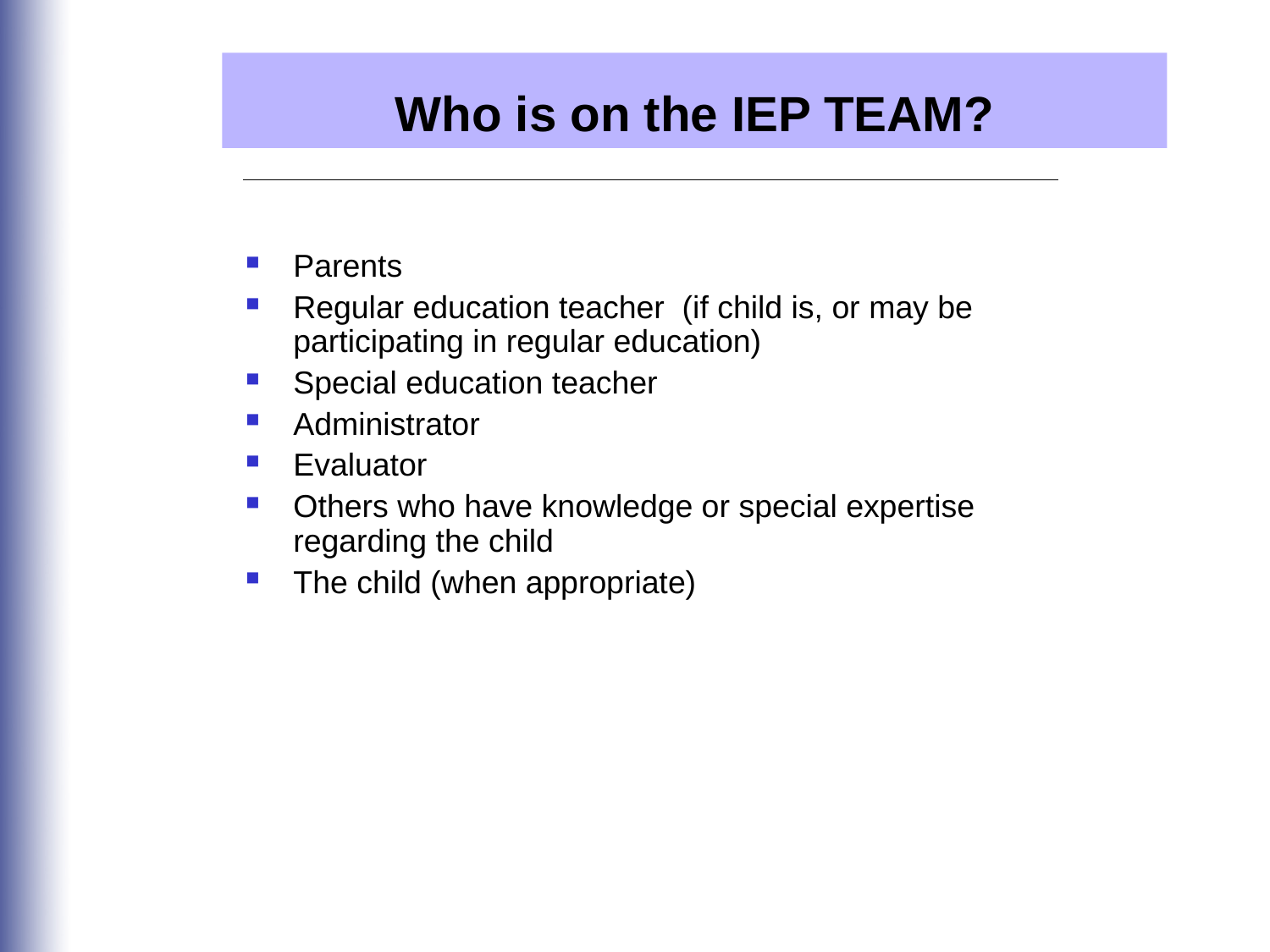

Who is on the IEP TEAM?

Parents
Regular education teacher  (if child is, or may be participating in regular education)
Special education teacher
Administrator
Evaluator
Others who have knowledge or special expertise regarding the child
The child (when appropriate)
24